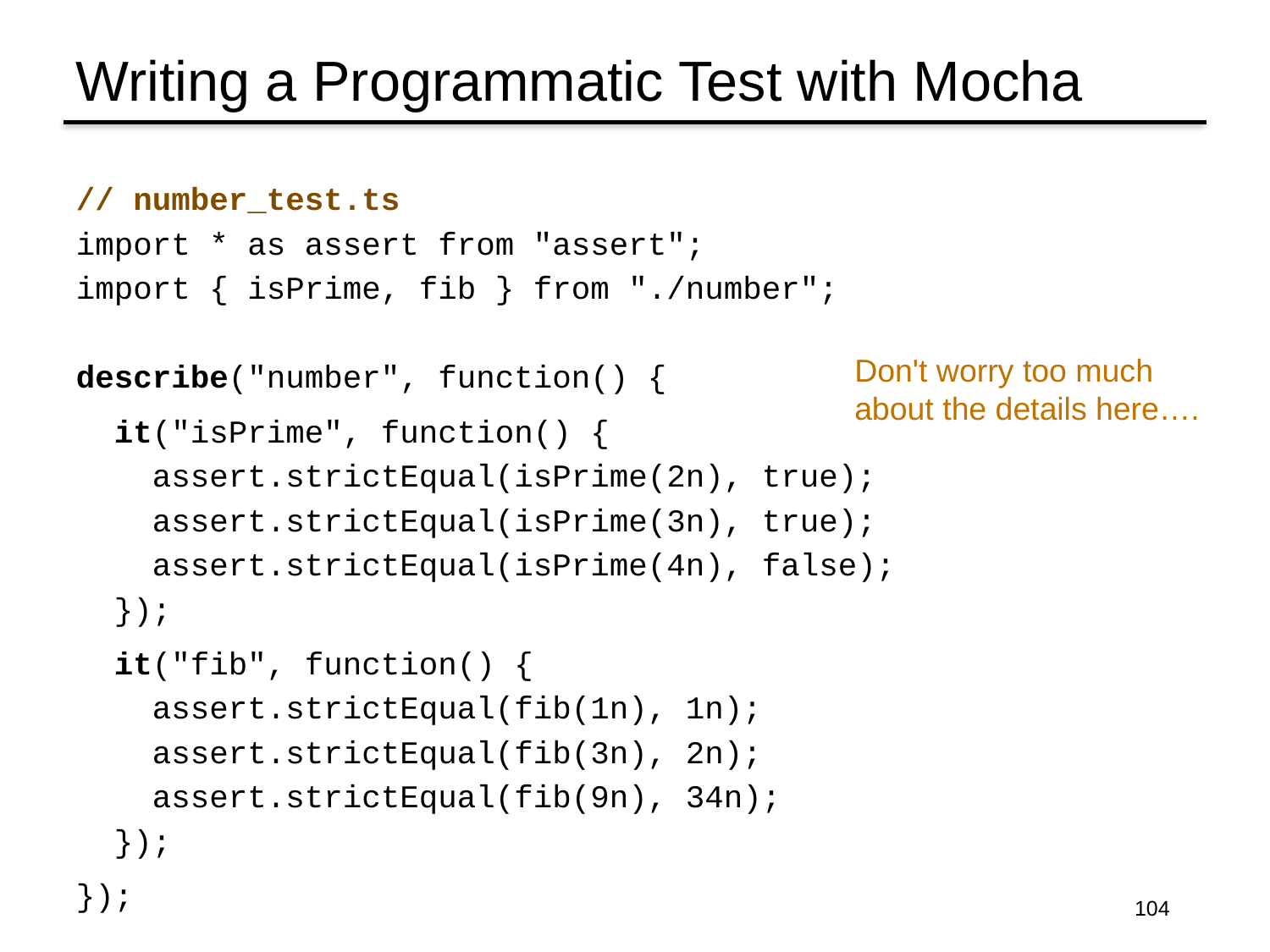

# Writing a Programmatic Test with Mocha
// number_test.ts
import * as assert from "assert";
import { isPrime, fib } from "./number";

describe("number", function() {

  it("isPrime", function() {
    assert.strictEqual(isPrime(2n), true);
    assert.strictEqual(isPrime(3n), true);
    assert.strictEqual(isPrime(4n), false);
  });

  it("fib", function() {
    assert.strictEqual(fib(1n), 1n);
    assert.strictEqual(fib(3n), 2n);
    assert.strictEqual(fib(9n), 34n);
  });

});
Don't worry too much
about the details here….
104